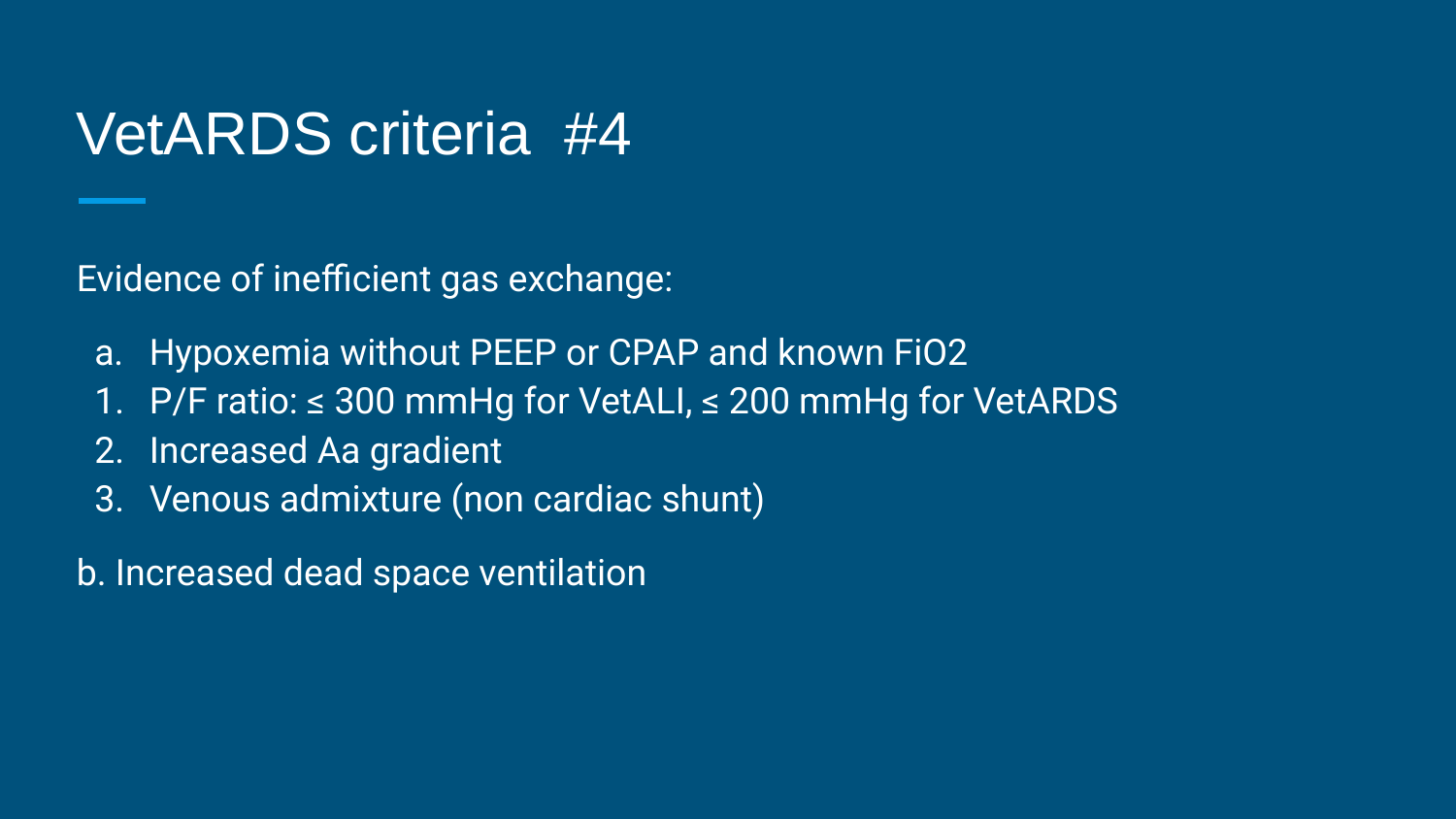

# VetARDS criteria  #4
Evidence of inefficient gas exchange:
Hypoxemia without PEEP or CPAP and known FiO2
P/F ratio: ≤ 300 mmHg for VetALI, ≤ 200 mmHg for VetARDS
Increased Aa gradient
Venous admixture (non cardiac shunt)
b. Increased dead space ventilation